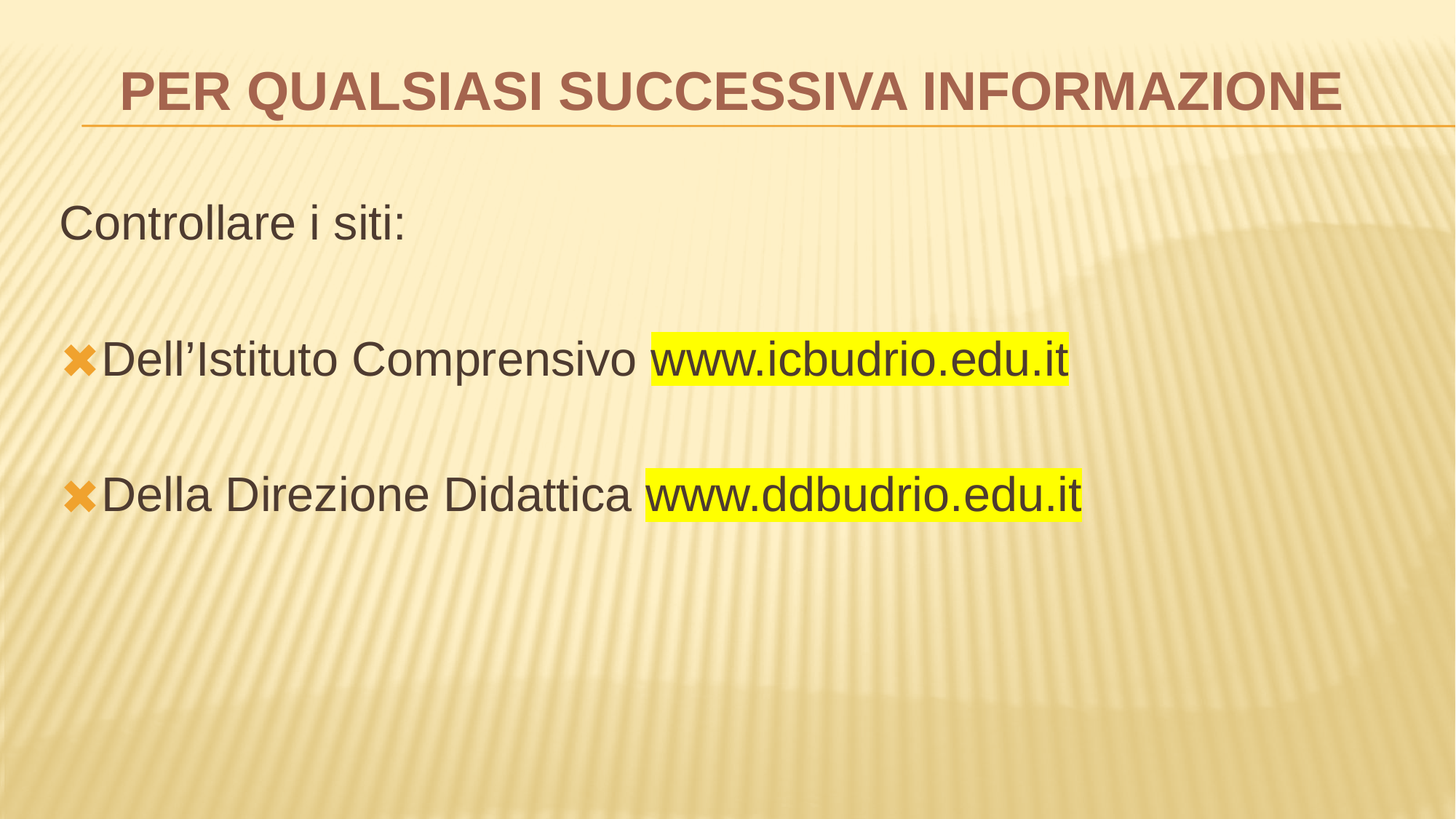

# PER QUALSIASI SUCCESSIVA INFORMAZIONE
Controllare i siti:

Dell’Istituto Comprensivo www.icbudrio.edu.it

Della Direzione Didattica www.ddbudrio.edu.it